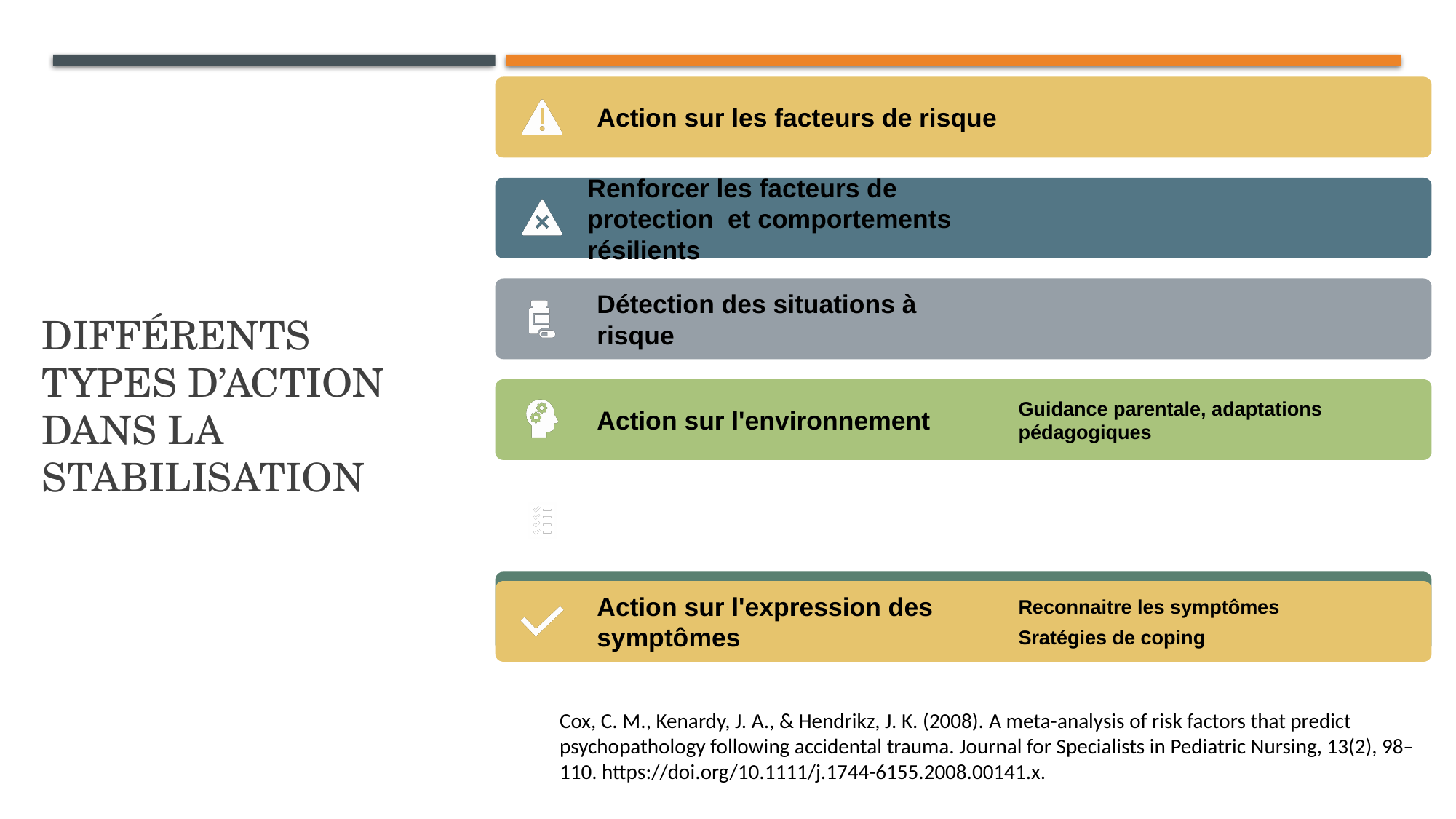

Action sur les facteurs de risque

Renforcer les facteurs de protection  et comportements résilients

Détection des situations à risque

Action sur l'environnement
Guidance parentale, adaptations pédagogiques

Action sur l'expression des symptômes
Reconnaitre les symptômes
Sratégies de coping
# Différents types d’action dans la sTABILISATION
Cox, C. M., Kenardy, J. A., & Hendrikz, J. K. (2008). A meta-analysis of risk factors that predict psychopathology following accidental trauma. Journal for Specialists in Pediatric Nursing, 13(2), 98–110. https://doi.org/10.1111/j.1744-6155.2008.00141.x.